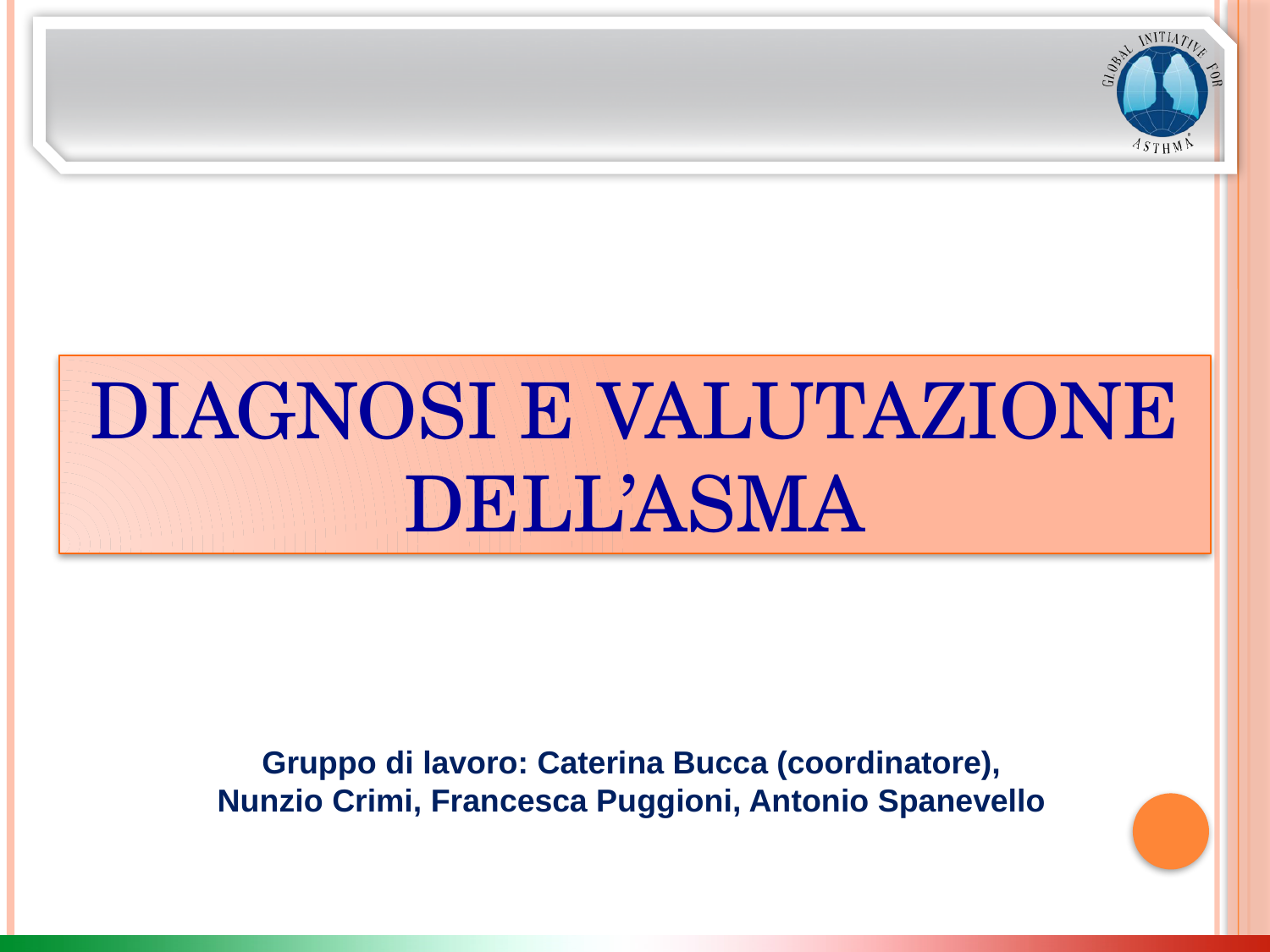

DIAGNOSI E VALUTAZIONE
DELL’ASMA
Gruppo di lavoro: Caterina Bucca (coordinatore),
Nunzio Crimi, Francesca Puggioni, Antonio Spanevello